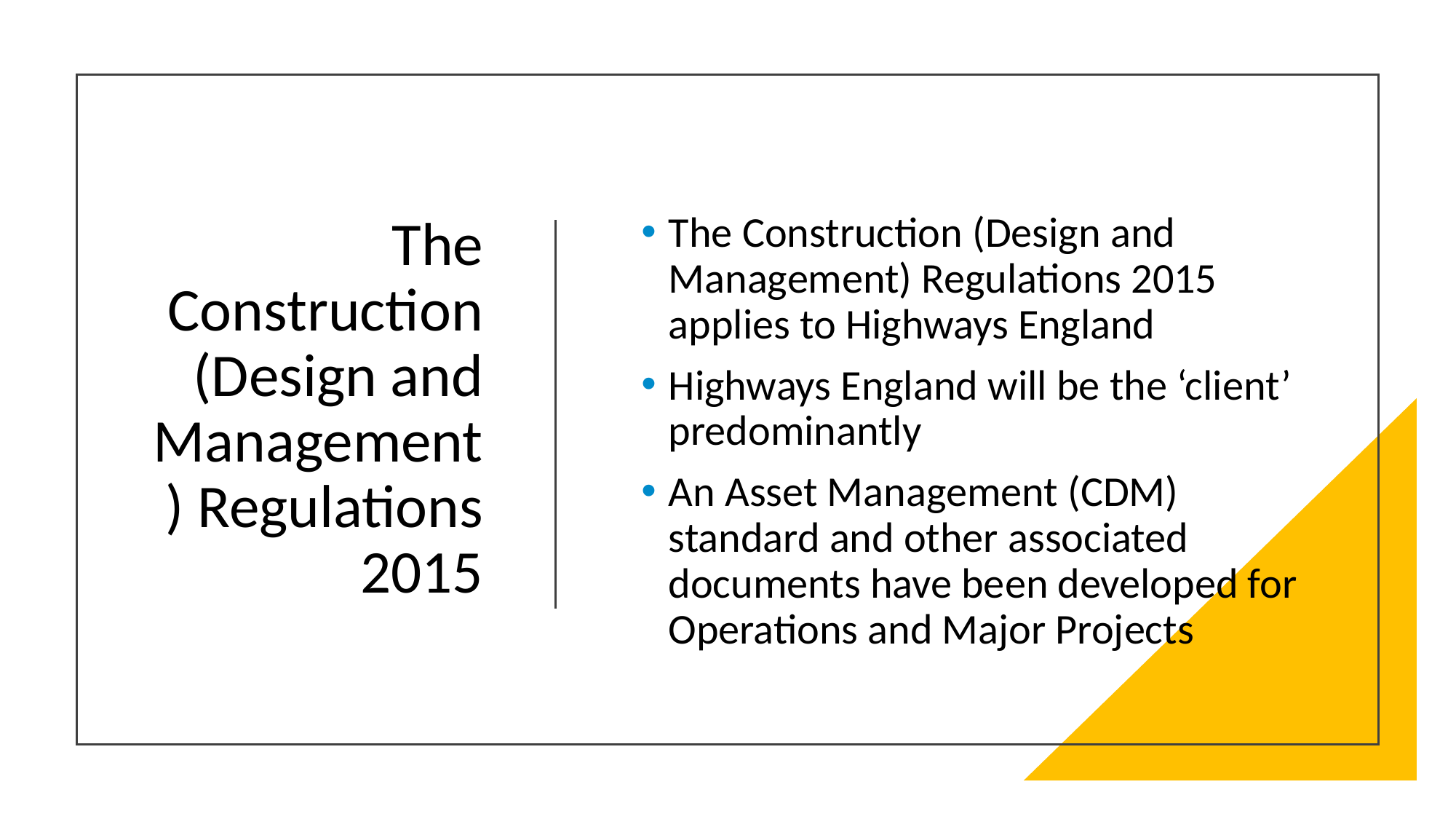

The Construction (Design and Management) Regulations 2015
The Construction (Design and  Management) Regulations 2015 applies to Highways England
Highways England will be the ‘client’ predominantly
An Asset Management (CDM) standard and other associated documents have been developed for Operations and Major Projects